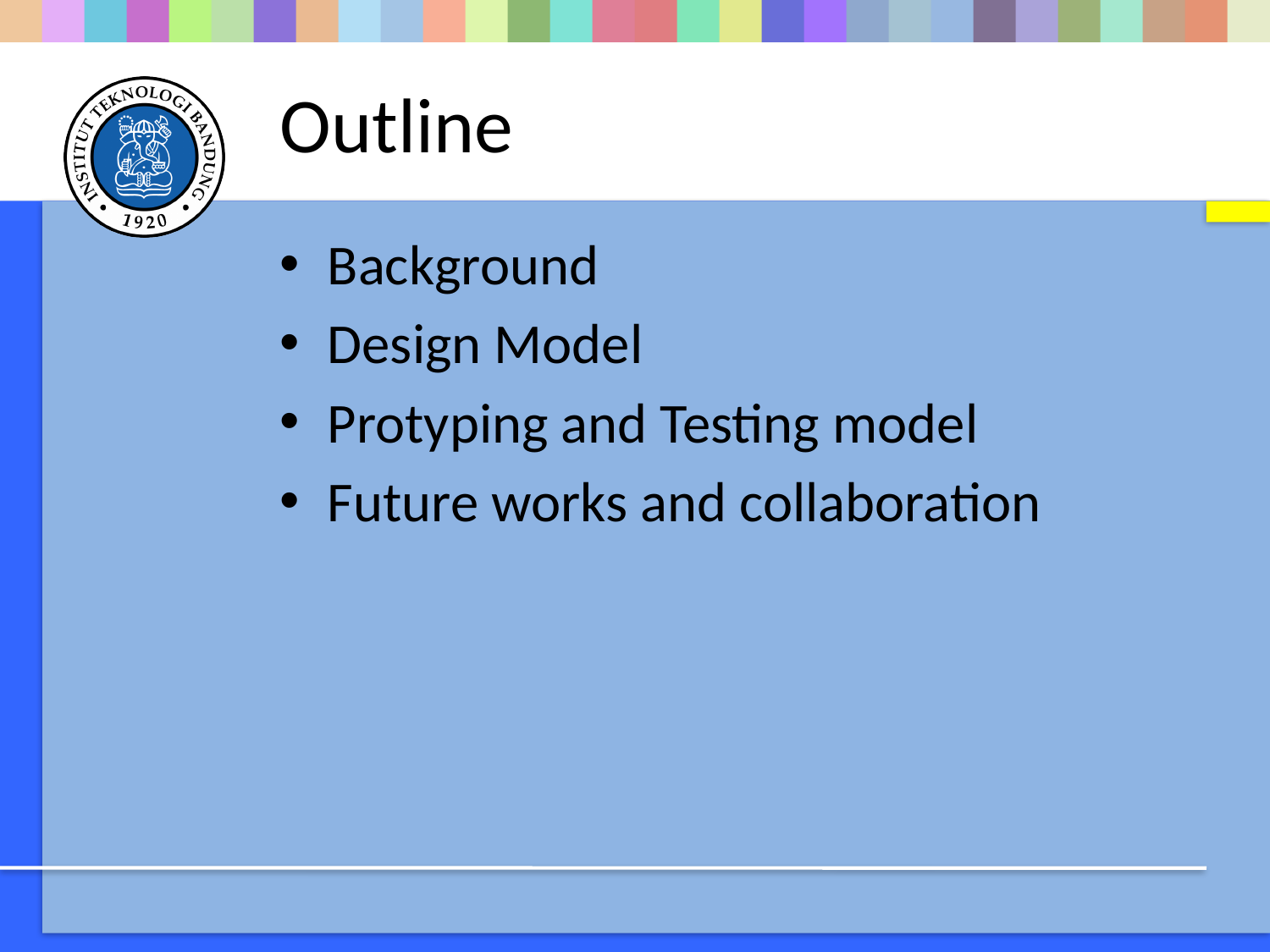

# Outline
Background
Design Model
Protyping and Testing model
Future works and collaboration